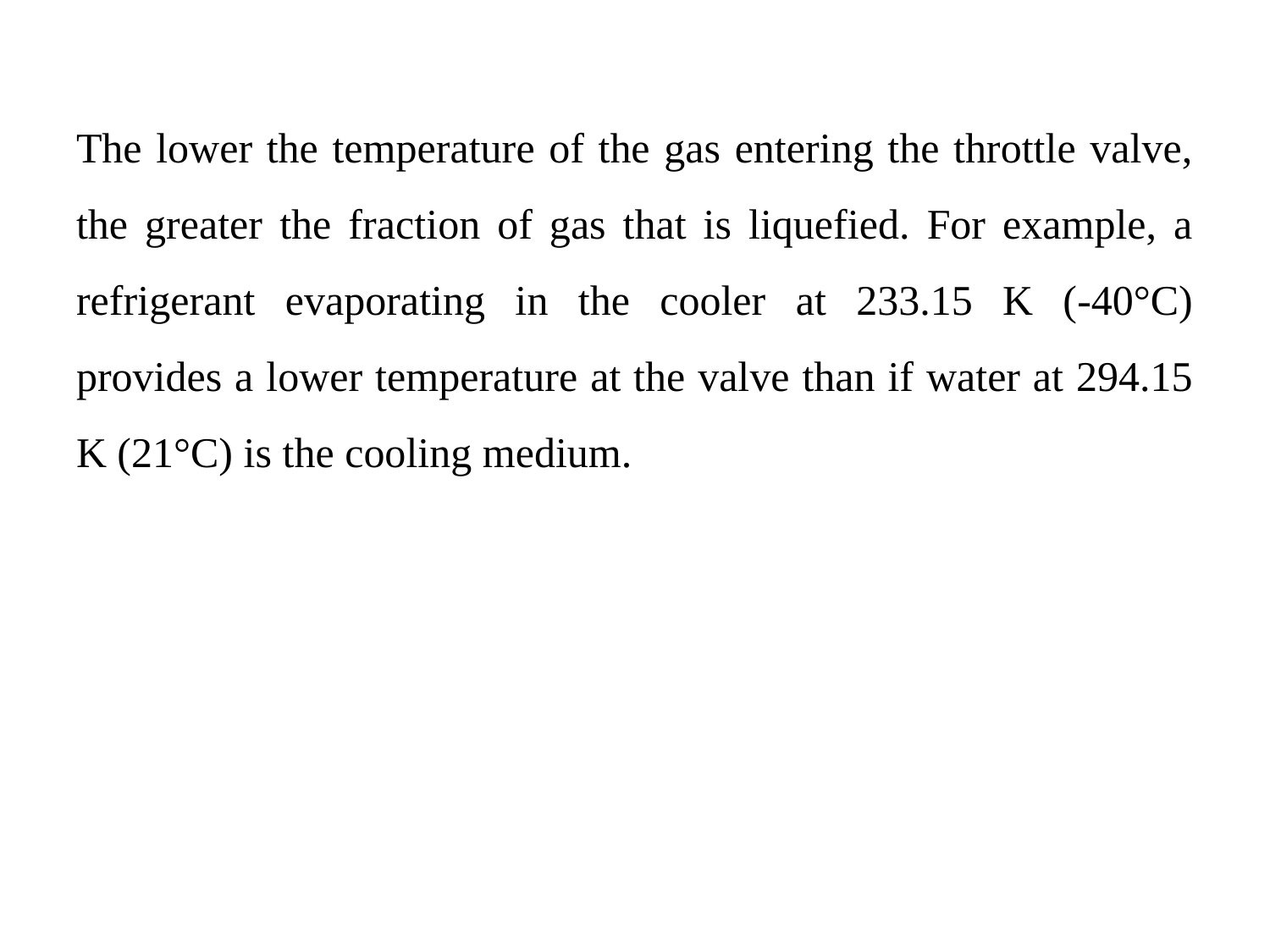

The lower the temperature of the gas entering the throttle valve, the greater the fraction of gas that is liquefied. For example, a refrigerant evaporating in the cooler at 233.15 K (-40°C) provides a lower temperature at the valve than if water at 294.15 K (21°C) is the cooling medium.